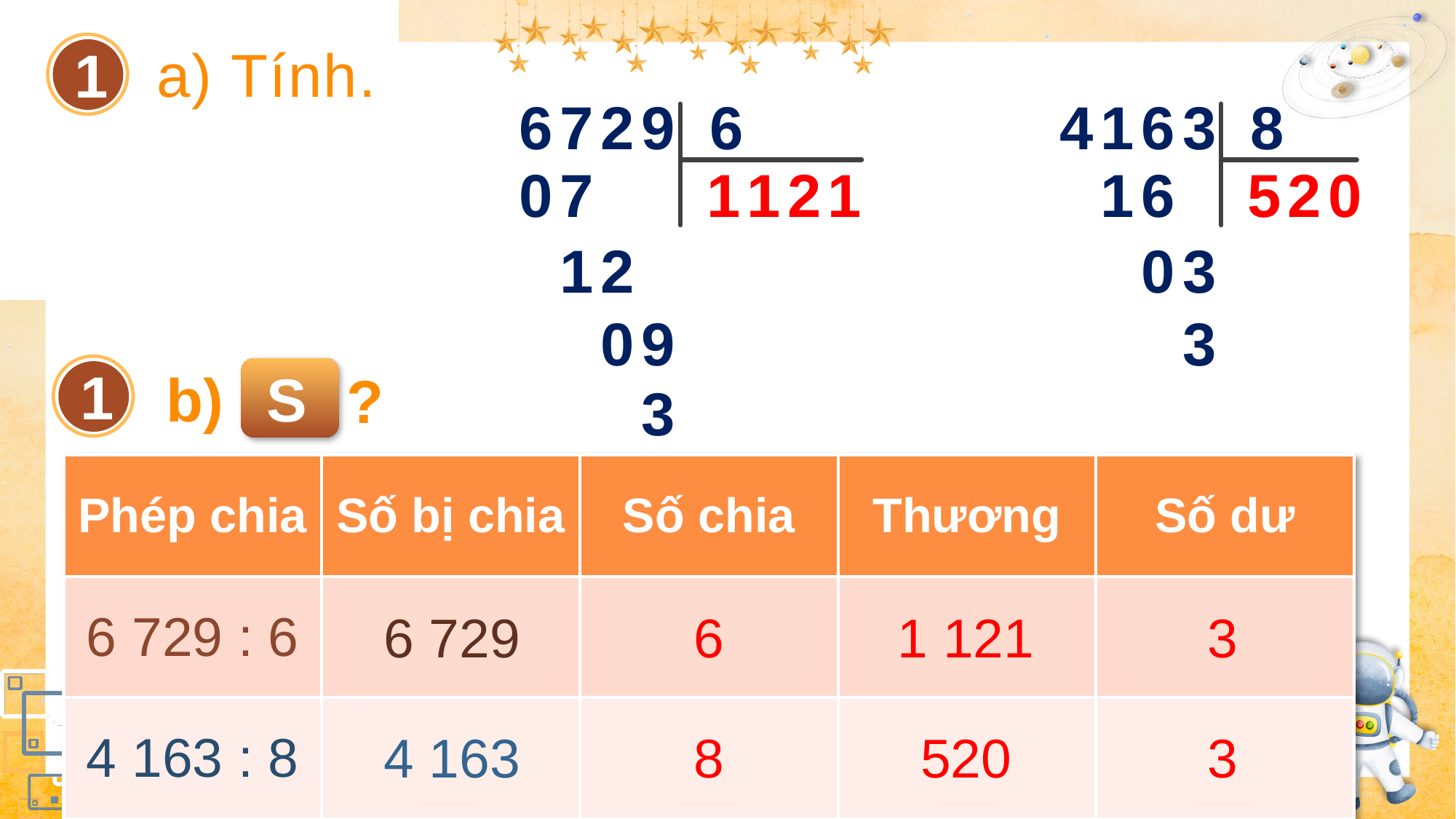

a) Tính.
1

6
7
2
9
6
4
1
6
3
8
0
7
1
1
2
1
1
6
5
2
0
1
2
0
3
0
9
3
Số
?

1

b)
3
| Phép chia | Số bị chia | Số chia | Thương | Số dư |
| --- | --- | --- | --- | --- |
| 6 729 : 6 | ? | ? | ? | ? |
| 4 163 : 8 | ? | ? | ? | ? |

6 729
6
1 121
3

4 163
8
520
3